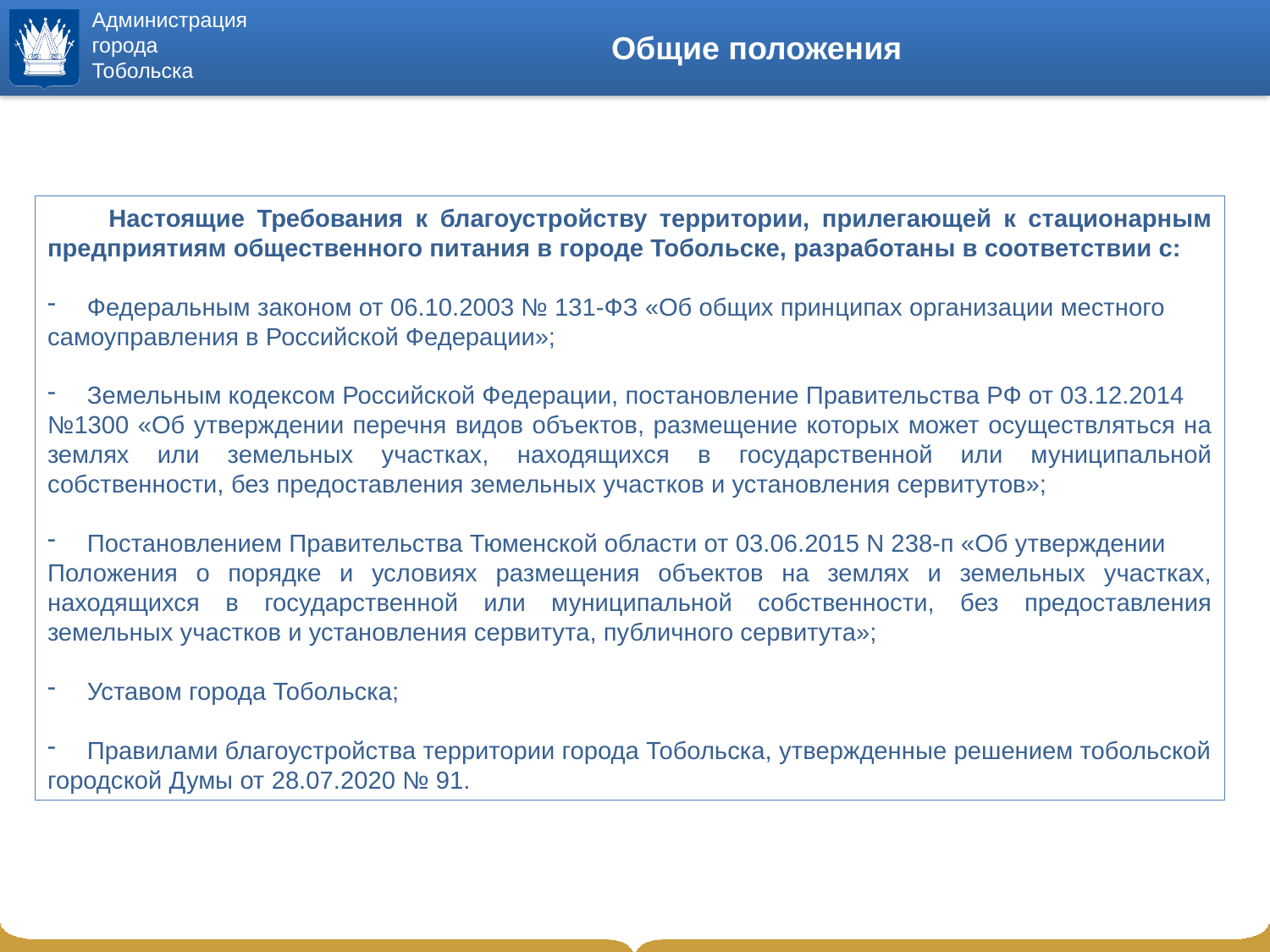

# Общие положения
     Настоящие Требования к благоустройству территории, прилегающей к стационарным предприятиям общественного питания в городе Тобольске, разработаны в соответствии с:

Федеральным законом от 06.10.2003 № 131-ФЗ «Об общих принципах организации местного
самоуправления в Российской Федерации»;

Земельным кодексом Российской Федерации, постановление Правительства РФ от 03.12.2014
№1300 «Об утверждении перечня видов объектов, размещение которых может осуществляться на землях или земельных участках, находящихся в государственной или муниципальной собственности, без предоставления земельных участков и установления сервитутов»;

Постановлением Правительства Тюменской области от 03.06.2015 N 238-п «Об утверждении
Положения о порядке и условиях размещения объектов на землях и земельных участках, находящихся в государственной или муниципальной собственности, без предоставления земельных участков и установления сервитута, публичного сервитута»;

Уставом города Тобольска;

Правилами благоустройства территории города Тобольска, утвержденные решением тобольской
городской Думы от 28.07.2020 № 91.